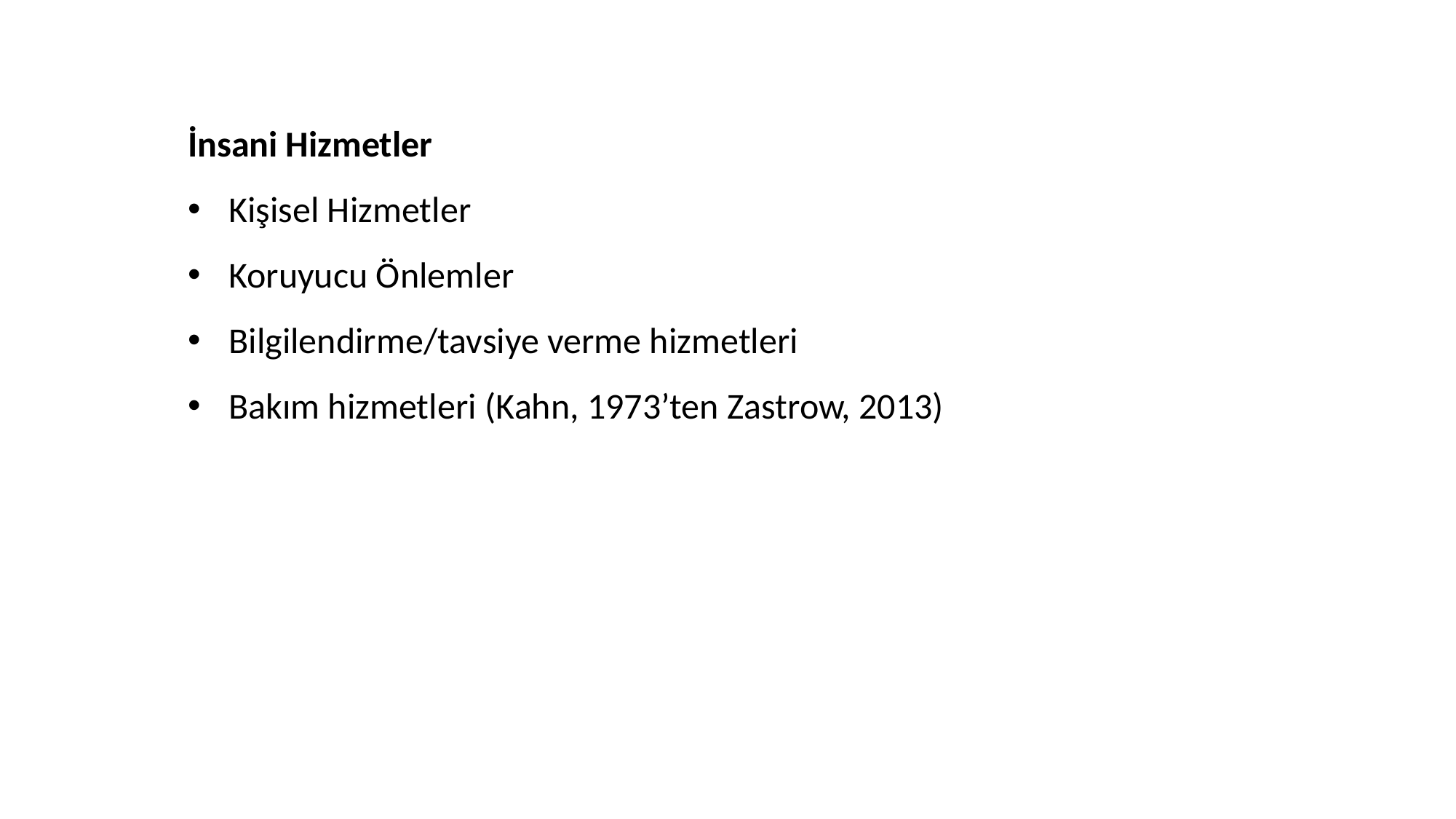

İnsani Hizmetler
Kişisel Hizmetler
Koruyucu Önlemler
Bilgilendirme/tavsiye verme hizmetleri
Bakım hizmetleri (Kahn, 1973’ten Zastrow, 2013)